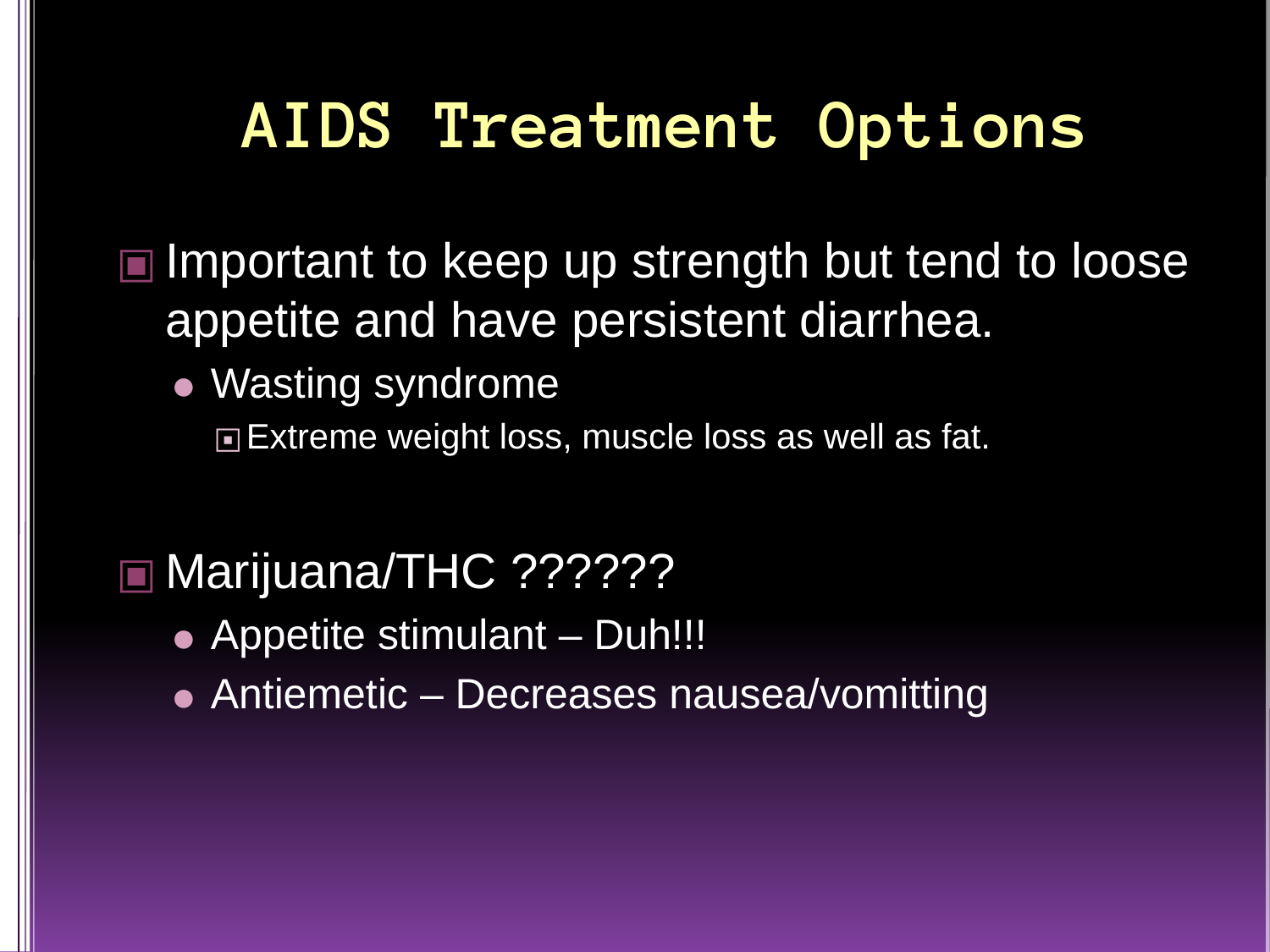

AIDS Treatment Options
Important to keep up strength but tend to loose appetite and have persistent diarrhea.
Wasting syndrome
Extreme weight loss, muscle loss as well as fat.

Marijuana/THC ??????
Appetite stimulant – Duh!!!
Antiemetic – Decreases nausea/vomitting